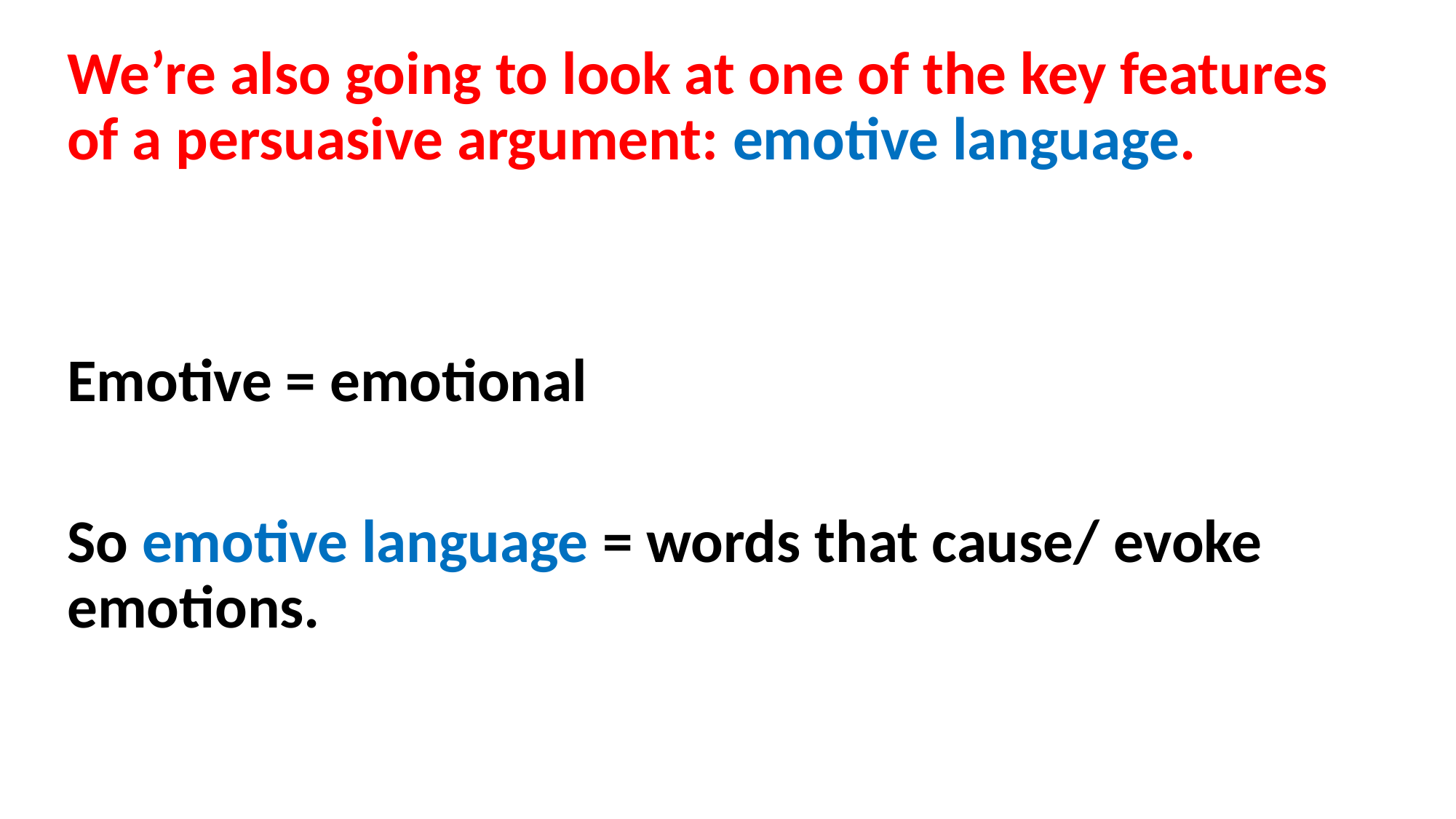

We’re also going to look at one of the key features of a persuasive argument: emotive language.

Emotive = emotional

So emotive language = words that cause/ evoke emotions.